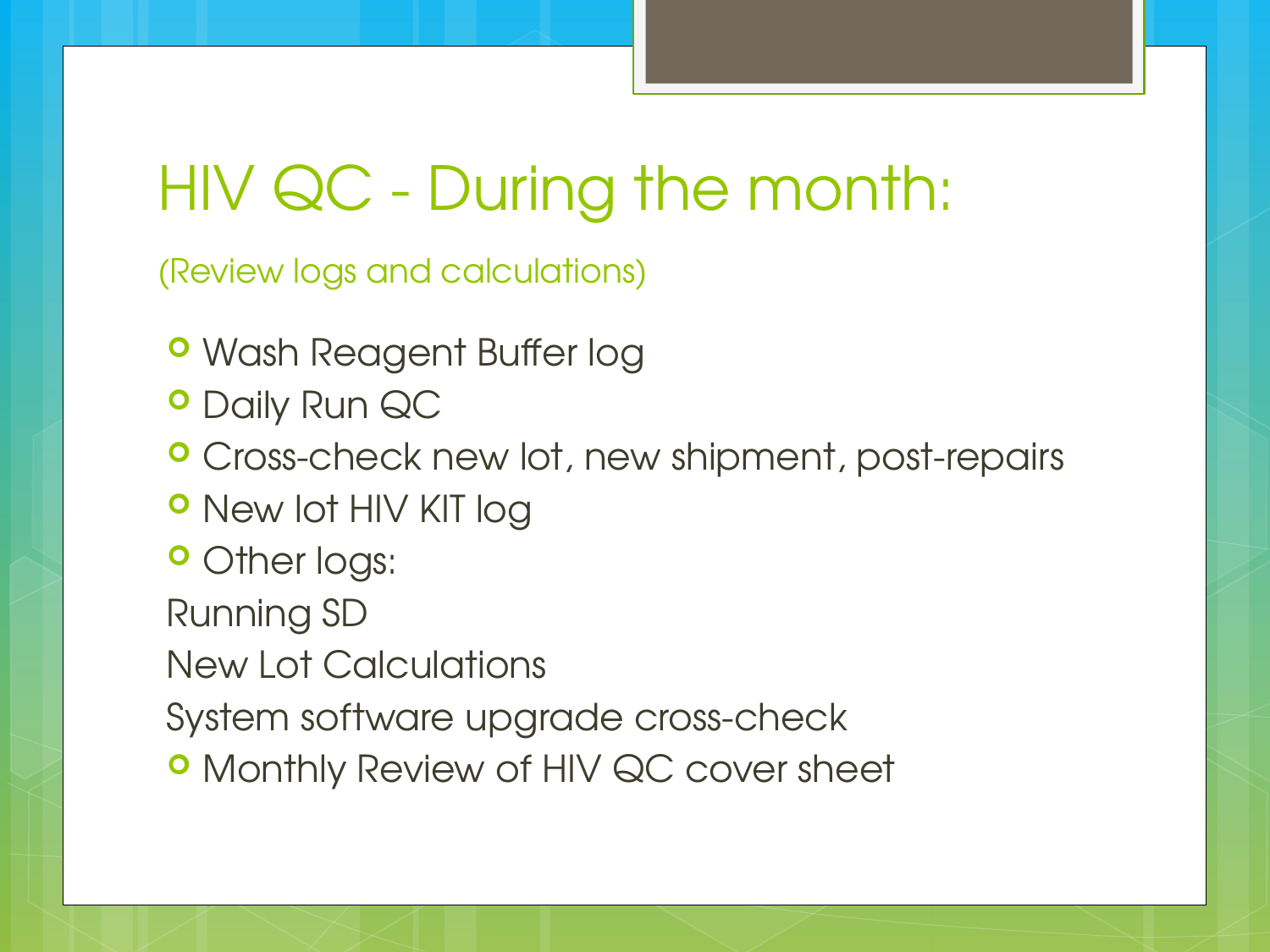

# HIV QC - During the month: (Review logs and calculations)
Wash Reagent Buffer log
Daily Run QC
Cross-check new lot, new shipment, post-repairs
New lot HIV KIT log
Other logs:
	Running SD
	New Lot Calculations
	System software upgrade cross-check
Monthly Review of HIV QC cover sheet